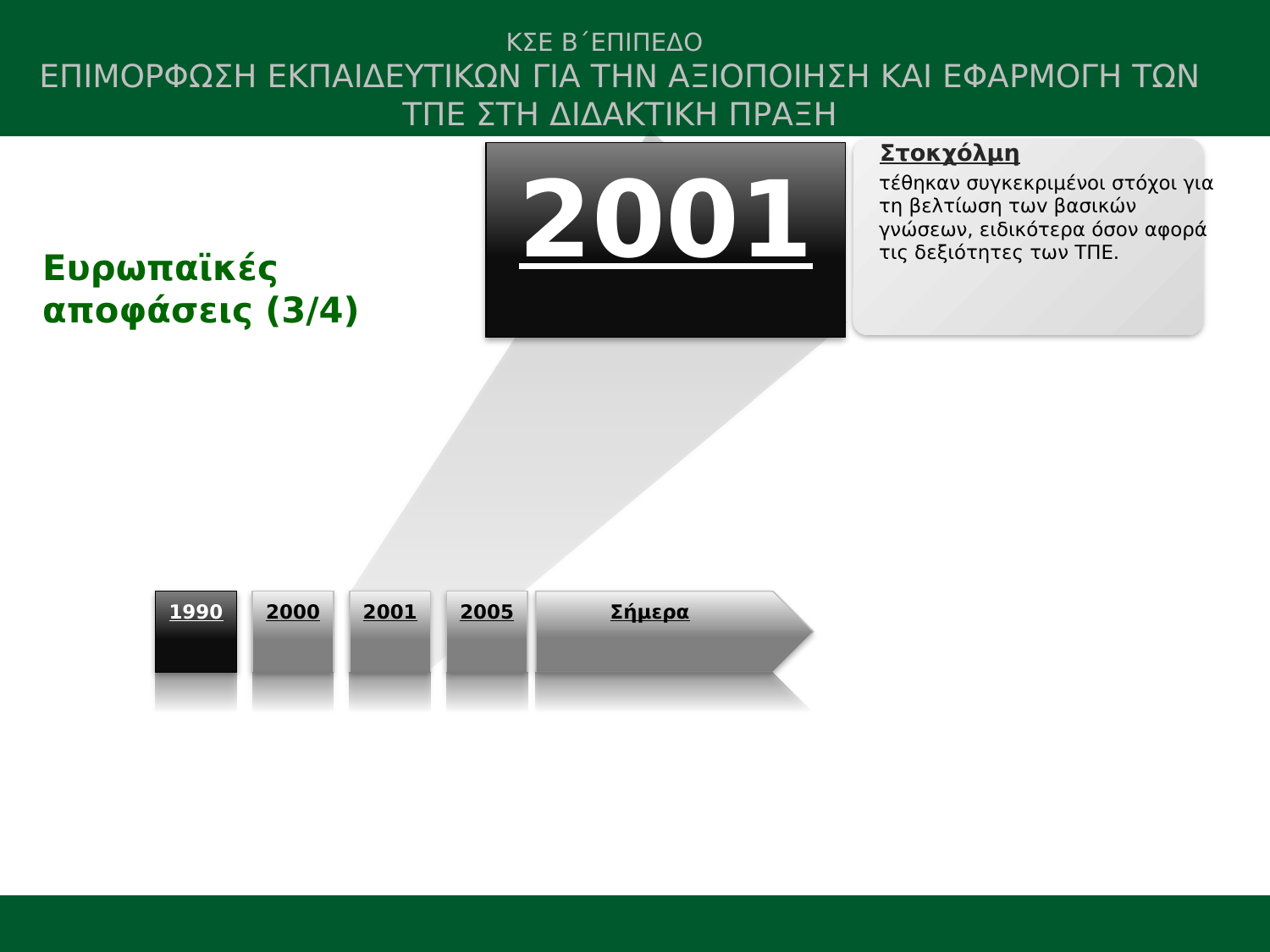

ΚΣΕ Β΄ΕΠΙΠΕΔΟ
ΕΠΙΜΟΡΦΩΣΗ ΕΚΠΑΙΔΕΥΤΙΚΩΝ ΓΙΑ ΤΗΝ ΑΞΙΟΠΟΙΗΣΗ ΚΑΙ ΕΦΑΡΜΟΓΗ ΤΩΝ ΤΠΕ ΣΤΗ ΔΙΔΑΚΤΙΚΗ ΠΡΑΞΗ

Στοκχόλμη

2001
τέθηκαν συγκεκριμένοι στόχοι για τη βελτίωση τωv βασικών γνώσεων, ειδικότερα όσον αφορά τις δεξιότητες των ΤΠΕ.
Ευρωπαϊκές αποφάσεις (3/4)

1990
2000
2001
2005
Σήμερα